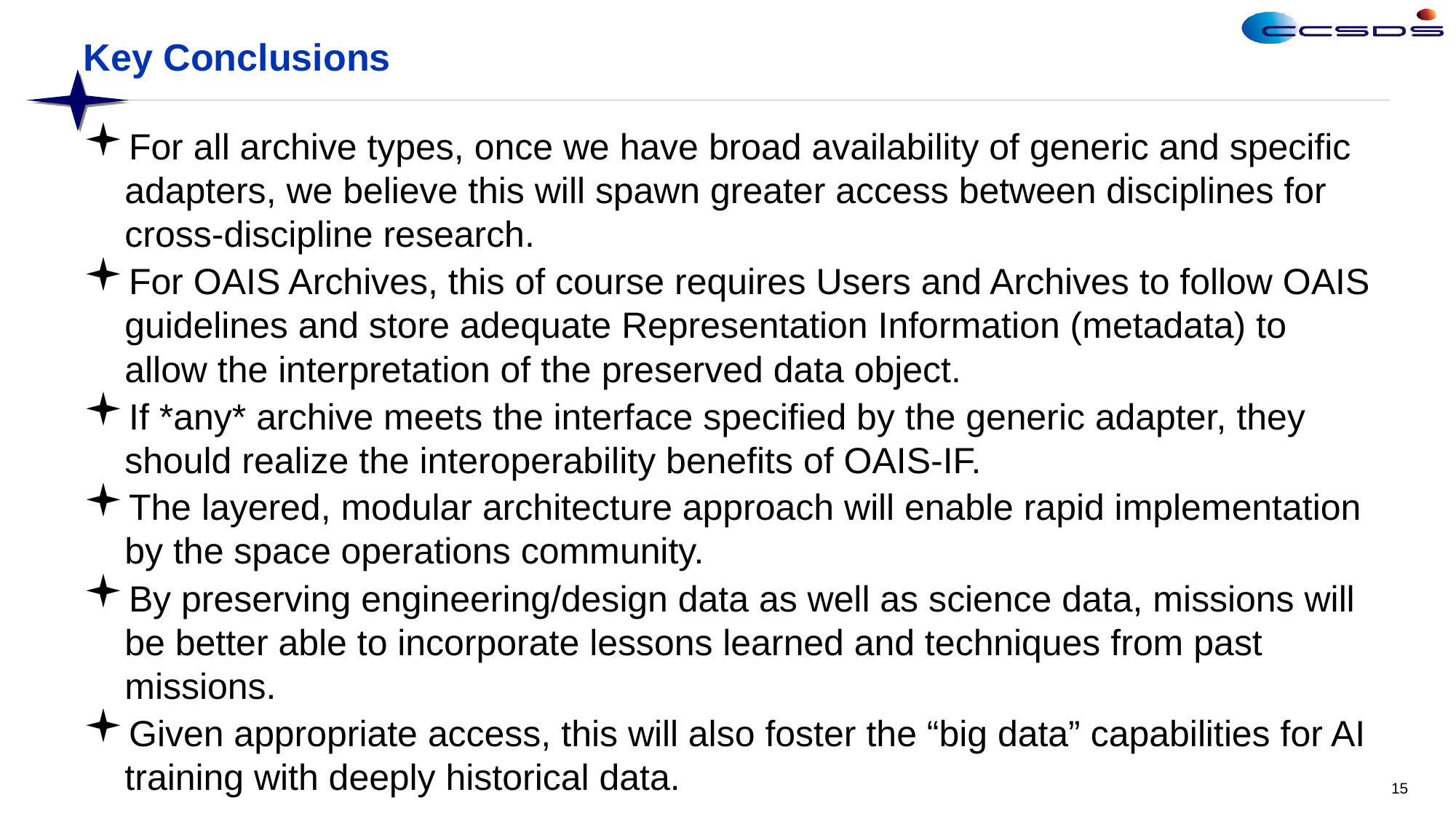

# Key Conclusions
For all archive types, once we have broad availability of generic and specific adapters, we believe this will spawn greater access between disciplines for cross-discipline research.
For OAIS Archives, this of course requires Users and Archives to follow OAIS guidelines and store adequate Representation Information (metadata) to allow the interpretation of the preserved data object.
If *any* archive meets the interface specified by the generic adapter, they should realize the interoperability benefits of OAIS-IF.
The layered, modular architecture approach will enable rapid implementation by the space operations community.
By preserving engineering/design data as well as science data, missions will be better able to incorporate lessons learned and techniques from past missions.
Given appropriate access, this will also foster the “big data” capabilities for AI training with deeply historical data.
15